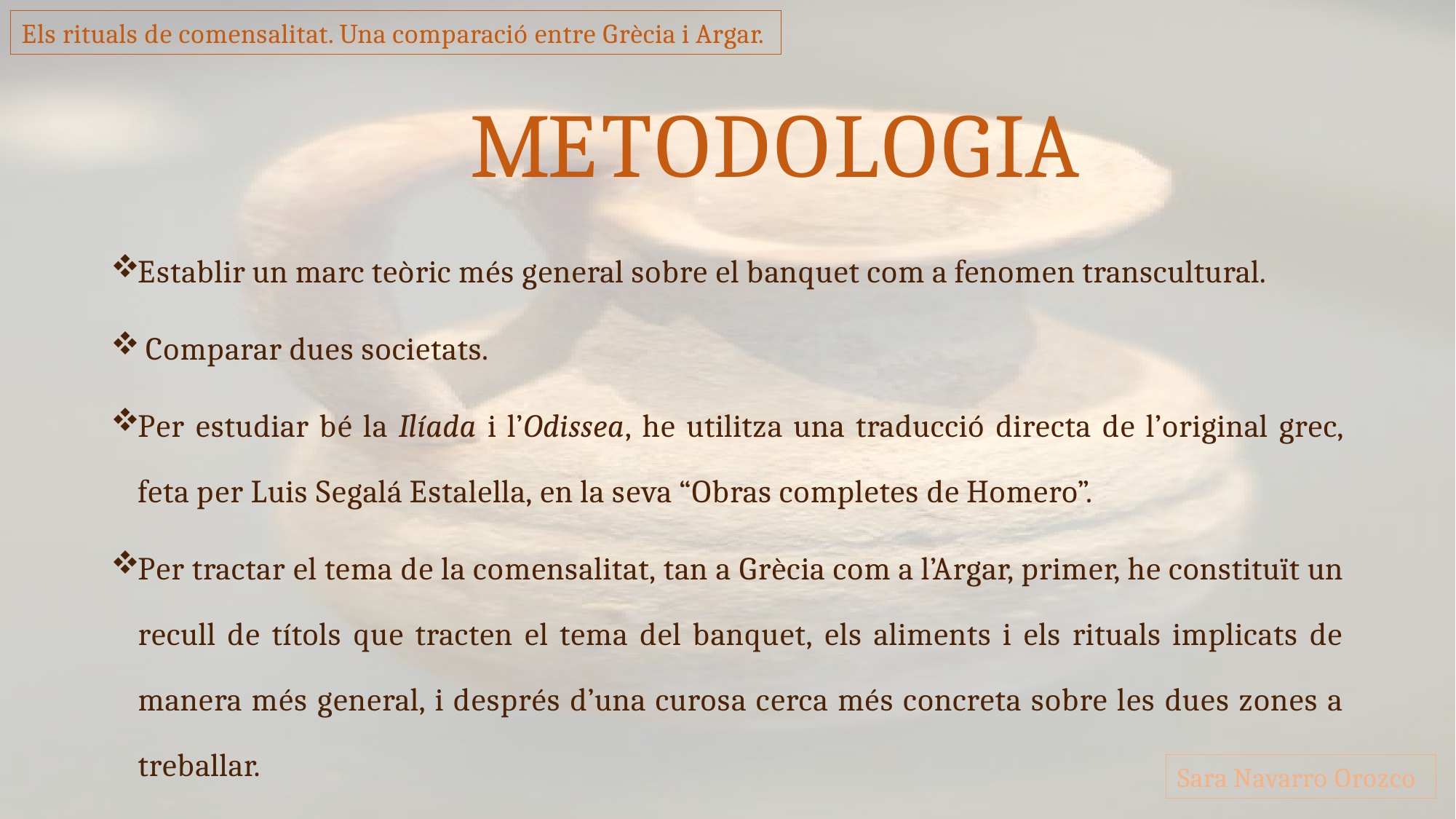

Els rituals de comensalitat. Una comparació entre Grècia i Argar.
# METODOLOGIA
Establir un marc teòric més general sobre el banquet com a fenomen transcultural.
 Comparar dues societats.
Per estudiar bé la Ilíada i l’Odissea, he utilitza una traducció directa de l’original grec, feta per Luis Segalá Estalella, en la seva “Obras completes de Homero”.
Per tractar el tema de la comensalitat, tan a Grècia com a l’Argar, primer, he constituït un recull de títols que tracten el tema del banquet, els aliments i els rituals implicats de manera més general, i després d’una curosa cerca més concreta sobre les dues zones a treballar.

Sara Navarro Orozco